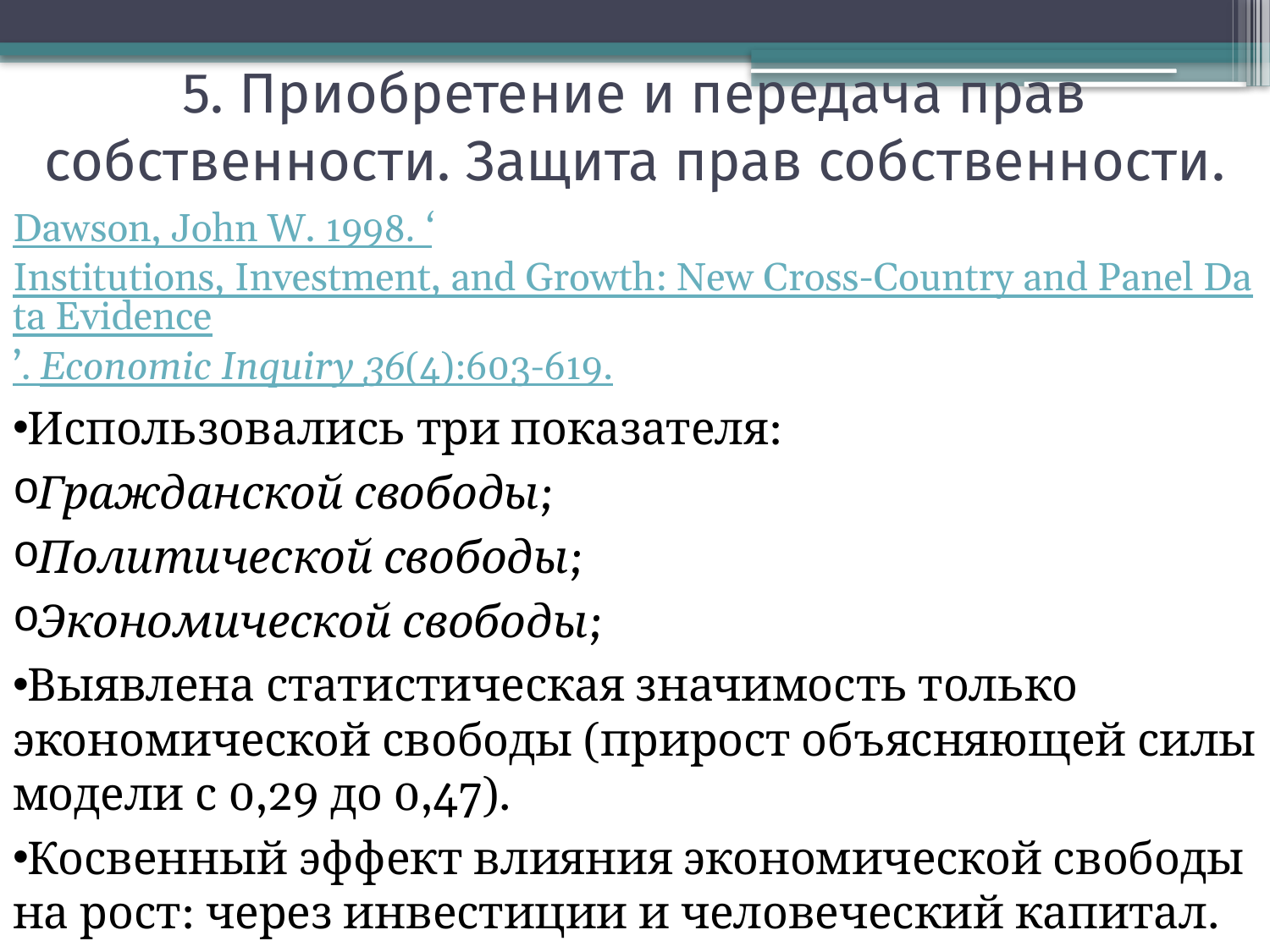

5. Приобретение и передача прав собственности. Защита прав собственности.
Dawson, John W. 1998. ‘Institutions, Investment, and Growth: New Cross-Country and Panel Data Evidence’. Economic Inquiry 36(4):603-619.
Использовались три показателя:
Гражданской свободы;
Политической свободы;
Экономической свободы;
Выявлена статистическая значимость только экономической свободы (прирост объясняющей силы модели с 0,29 до 0,47).
Косвенный эффект влияния экономической свободы на рост: через инвестиции и человеческий капитал.